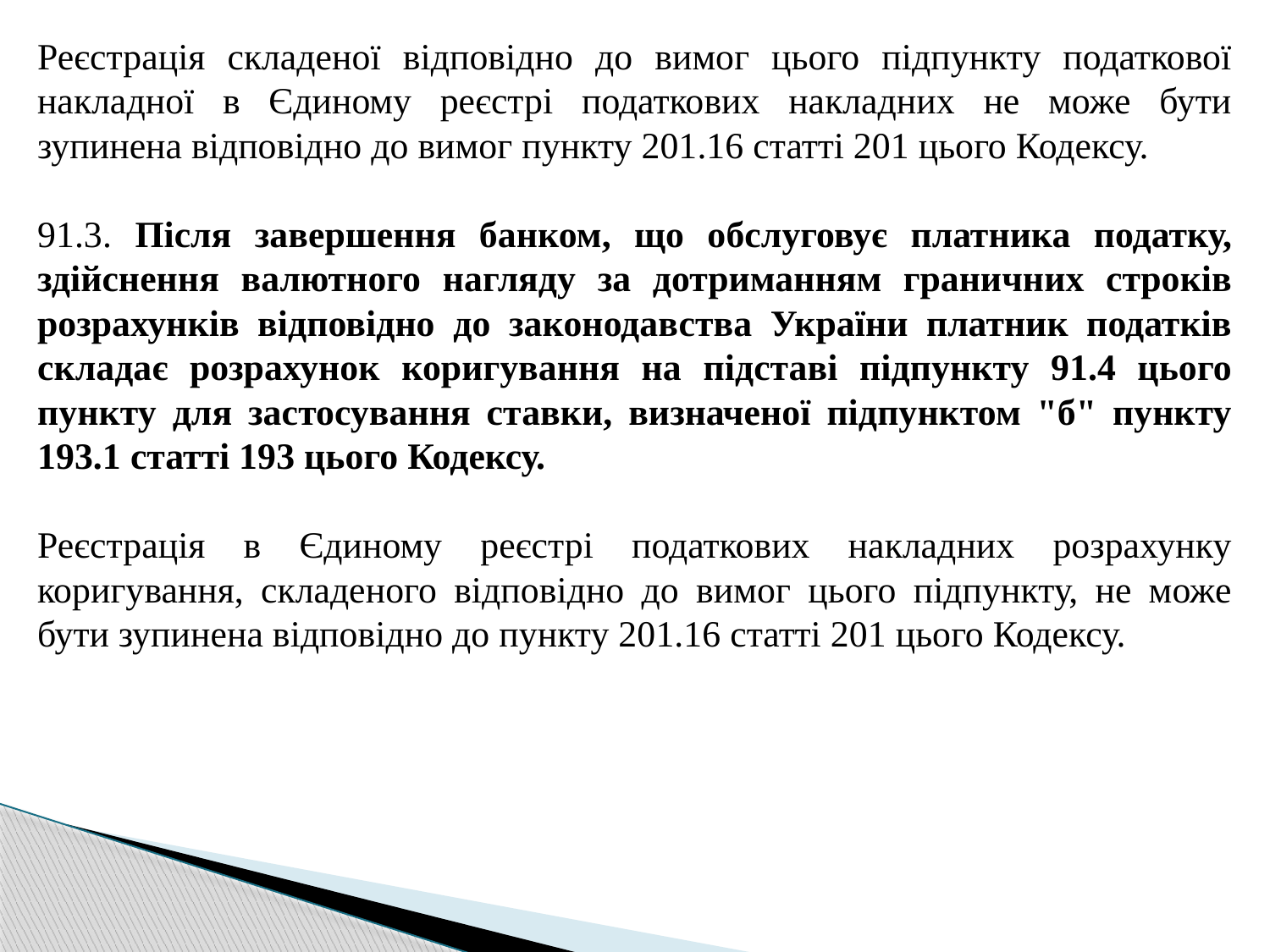

Реєстрація складеної відповідно до вимог цього підпункту податкової накладної в Єдиному реєстрі податкових накладних не може бути зупинена відповідно до вимог пункту 201.16 статті 201 цього Кодексу.

91.3. Після завершення банком, що обслуговує платника податку, здійснення валютного нагляду за дотриманням граничних строків розрахунків відповідно до законодавства України платник податків складає розрахунок коригування на підставі підпункту 91.4 цього пункту для застосування ставки, визначеної підпунктом "б" пункту 193.1 статті 193 цього Кодексу.

Реєстрація в Єдиному реєстрі податкових накладних розрахунку коригування, складеного відповідно до вимог цього підпункту, не може бути зупинена відповідно до пункту 201.16 статті 201 цього Кодексу.